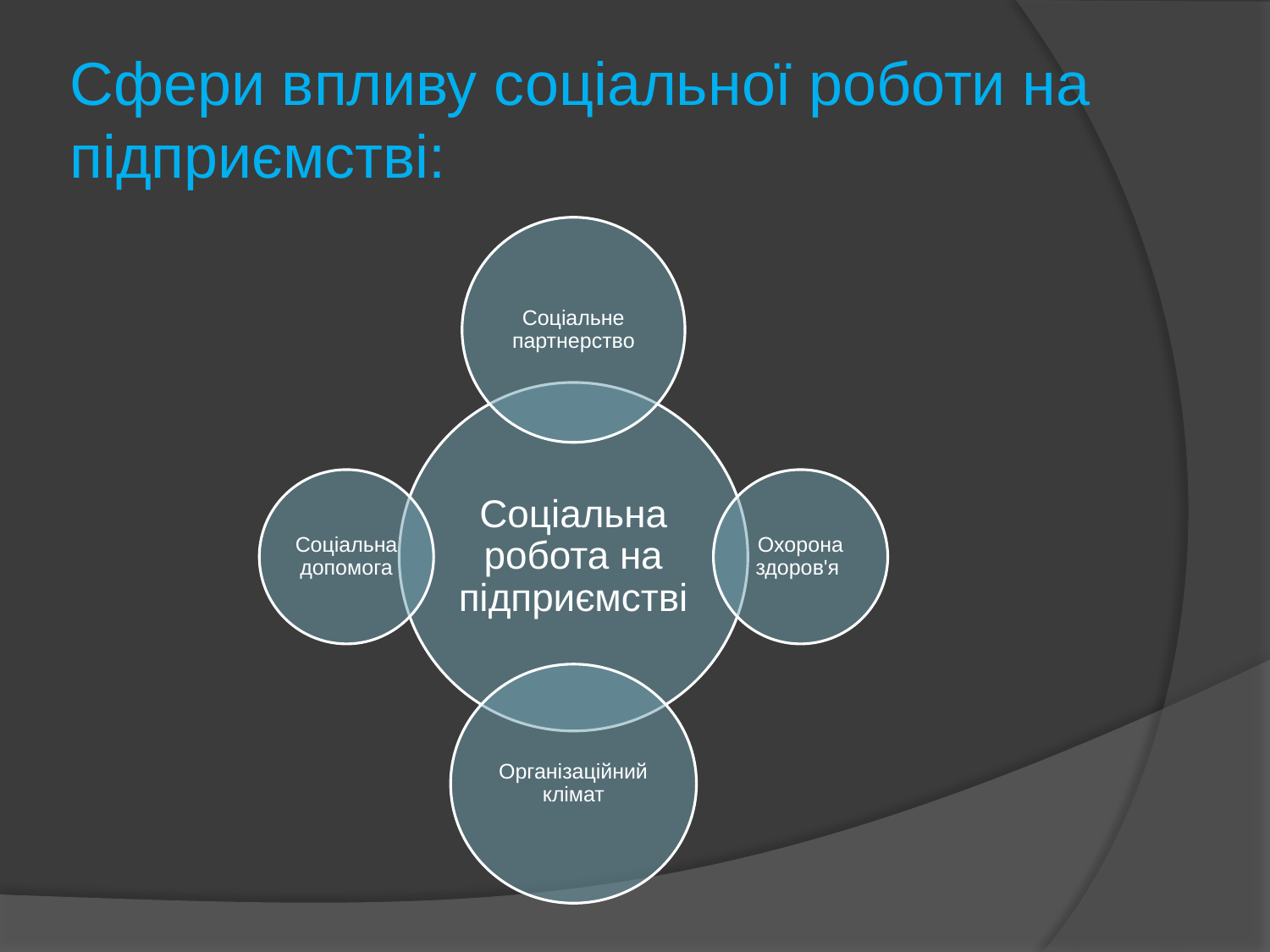

# Сфери впливу соціальної роботи на підприємстві:
Соціальна робота на підприємстві
Соціальне партнерство
Охорона здоров'я
Організаційний клімат
Соціальна допомога